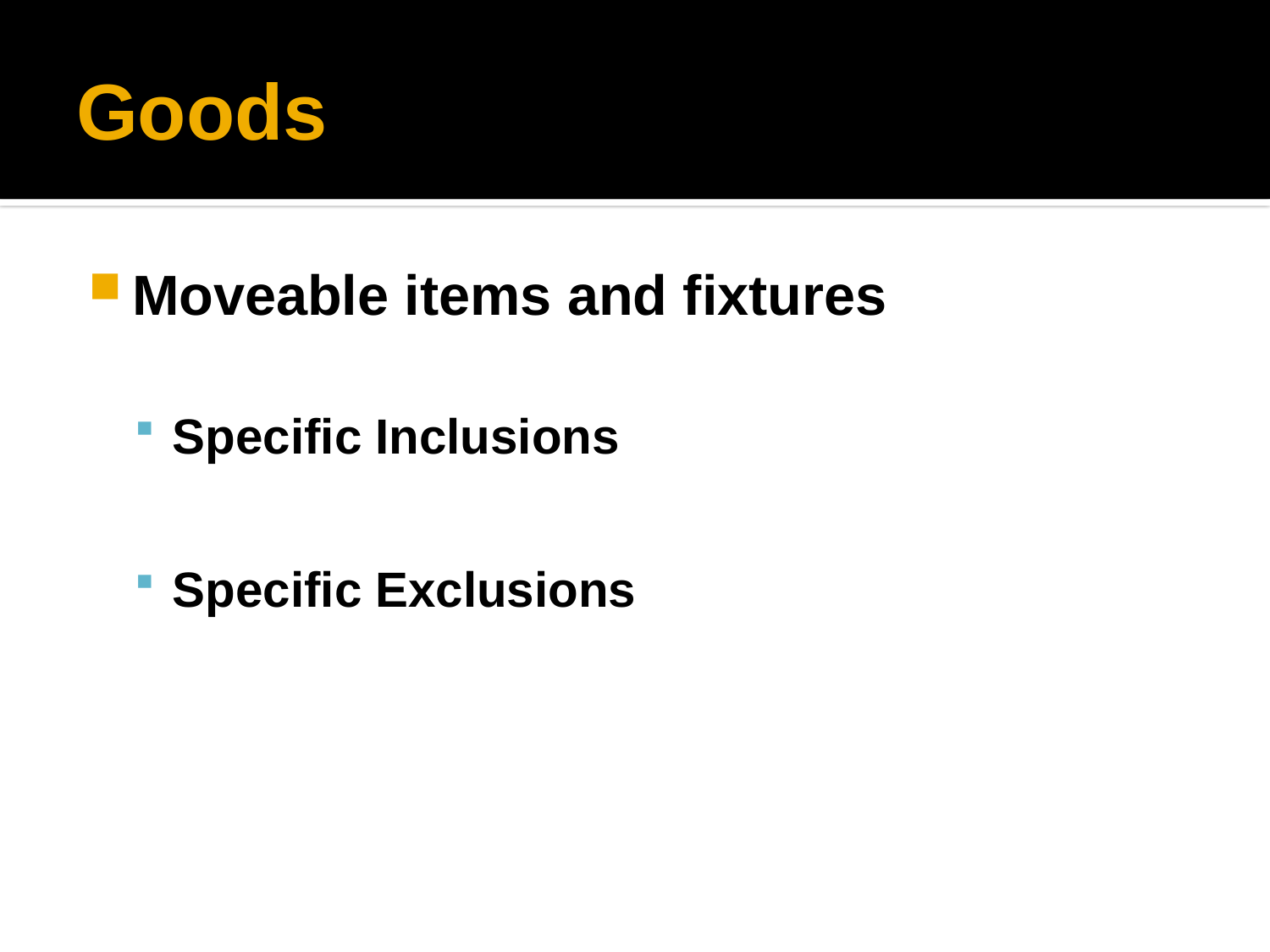

# Goods
Moveable items and fixtures

Specific Inclusions

Specific Exclusions